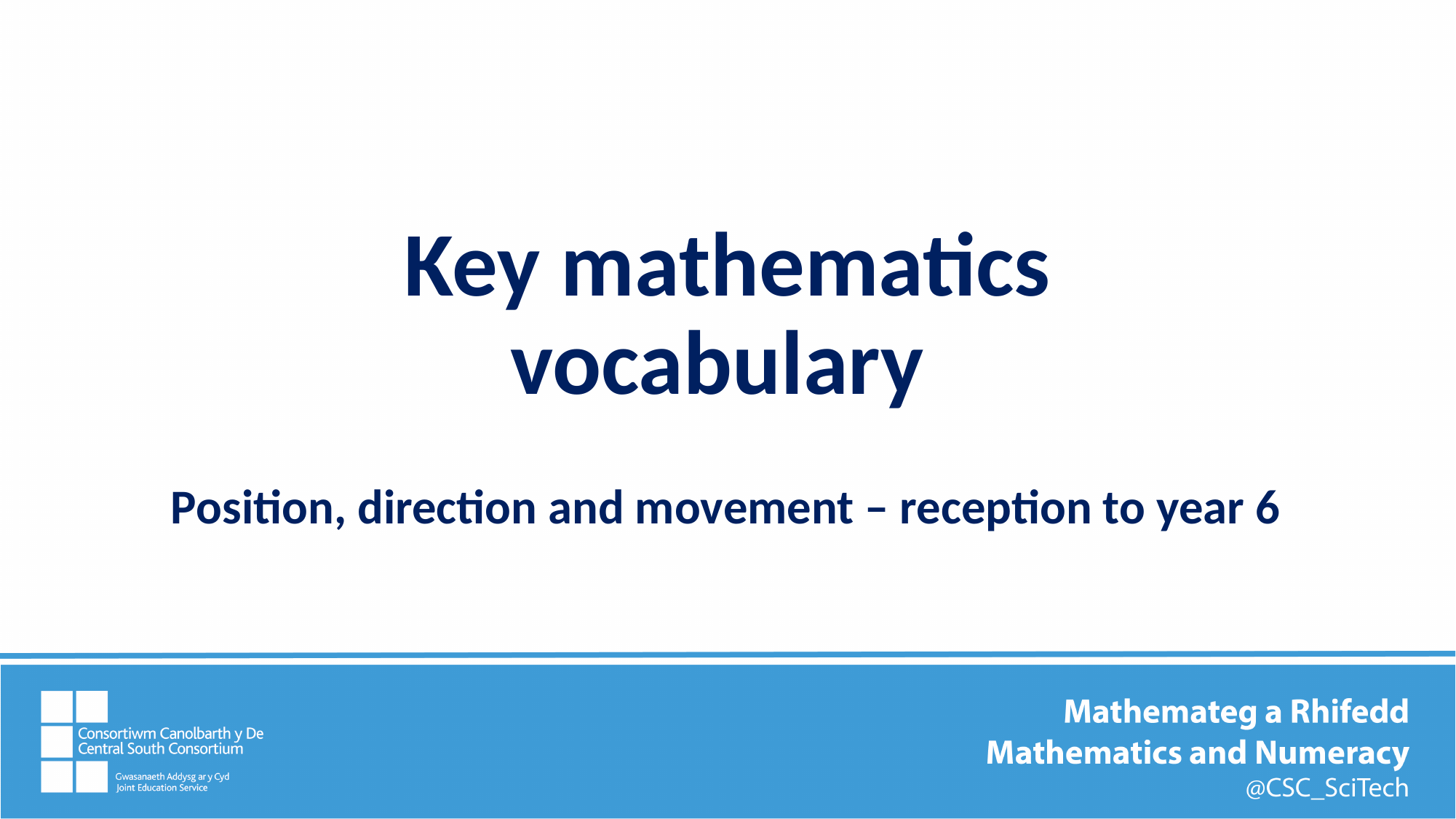

# Key mathematics vocabulary
Position, direction and movement – reception to year 6